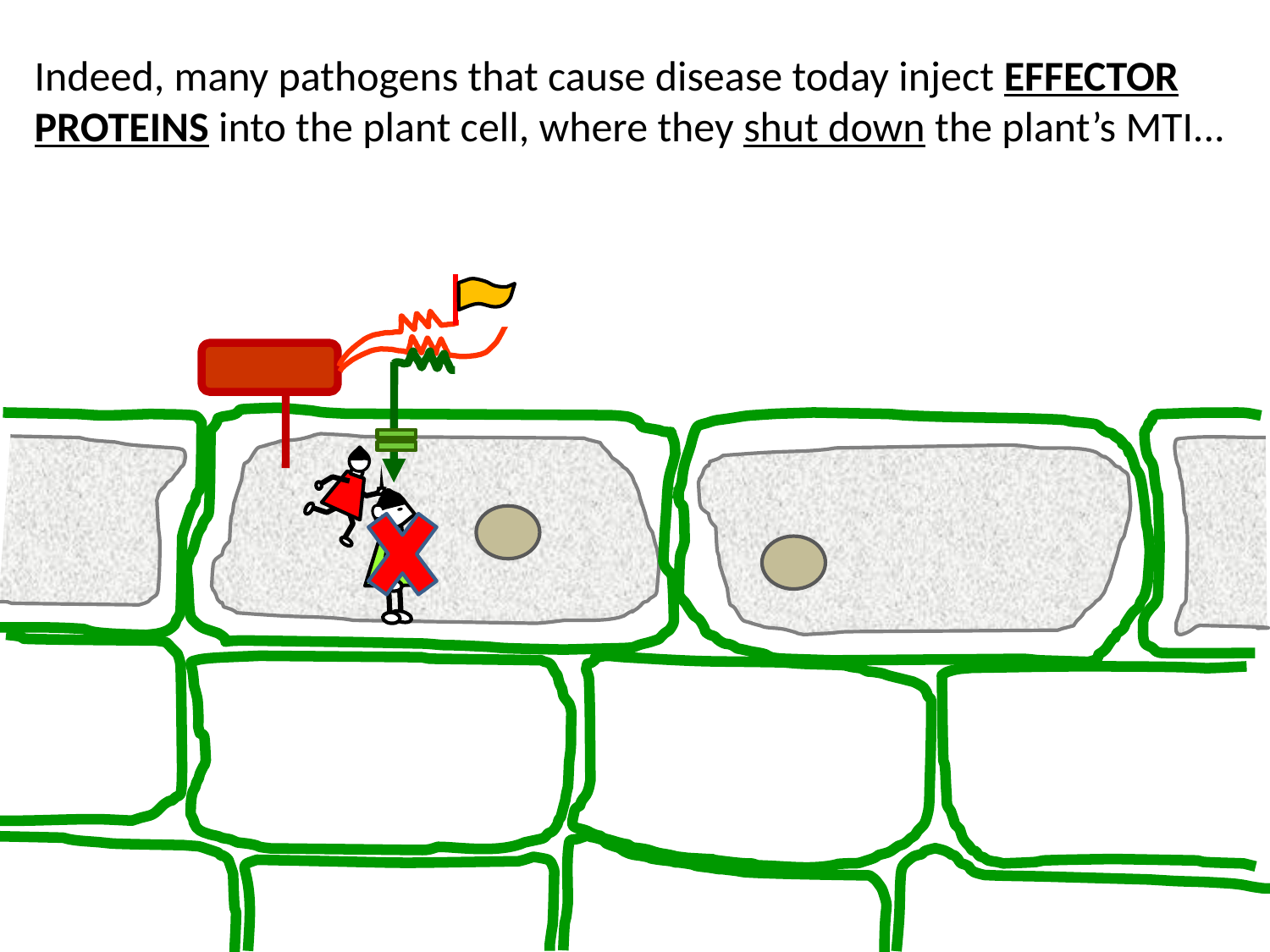

Indeed, many pathogens that cause disease today inject EFFECTOR PROTEINS into the plant cell, where they shut down the plant’s MTI...